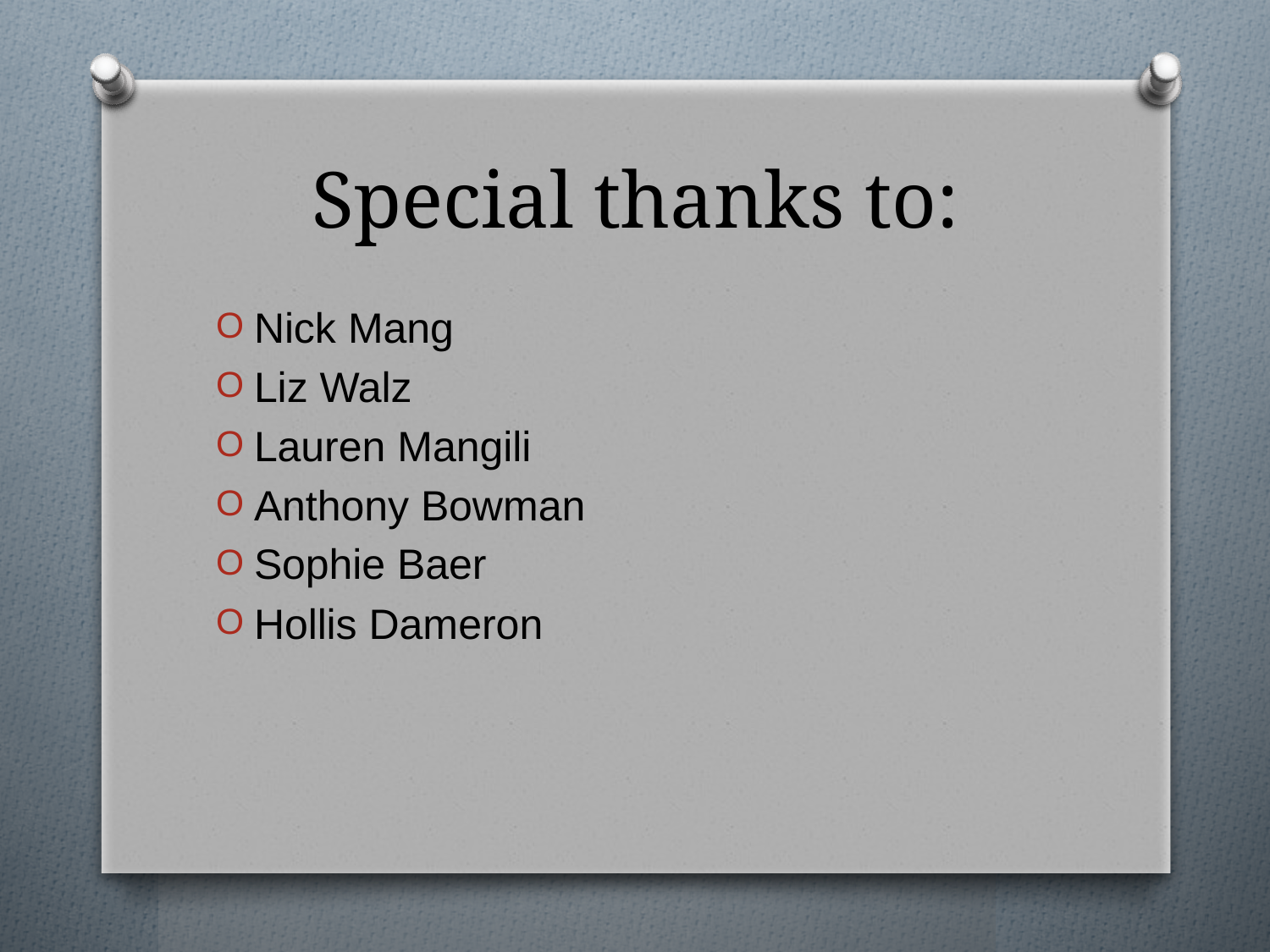

# Special thanks to:
Nick Mang
Liz Walz
Lauren Mangili
Anthony Bowman
Sophie Baer
Hollis Dameron